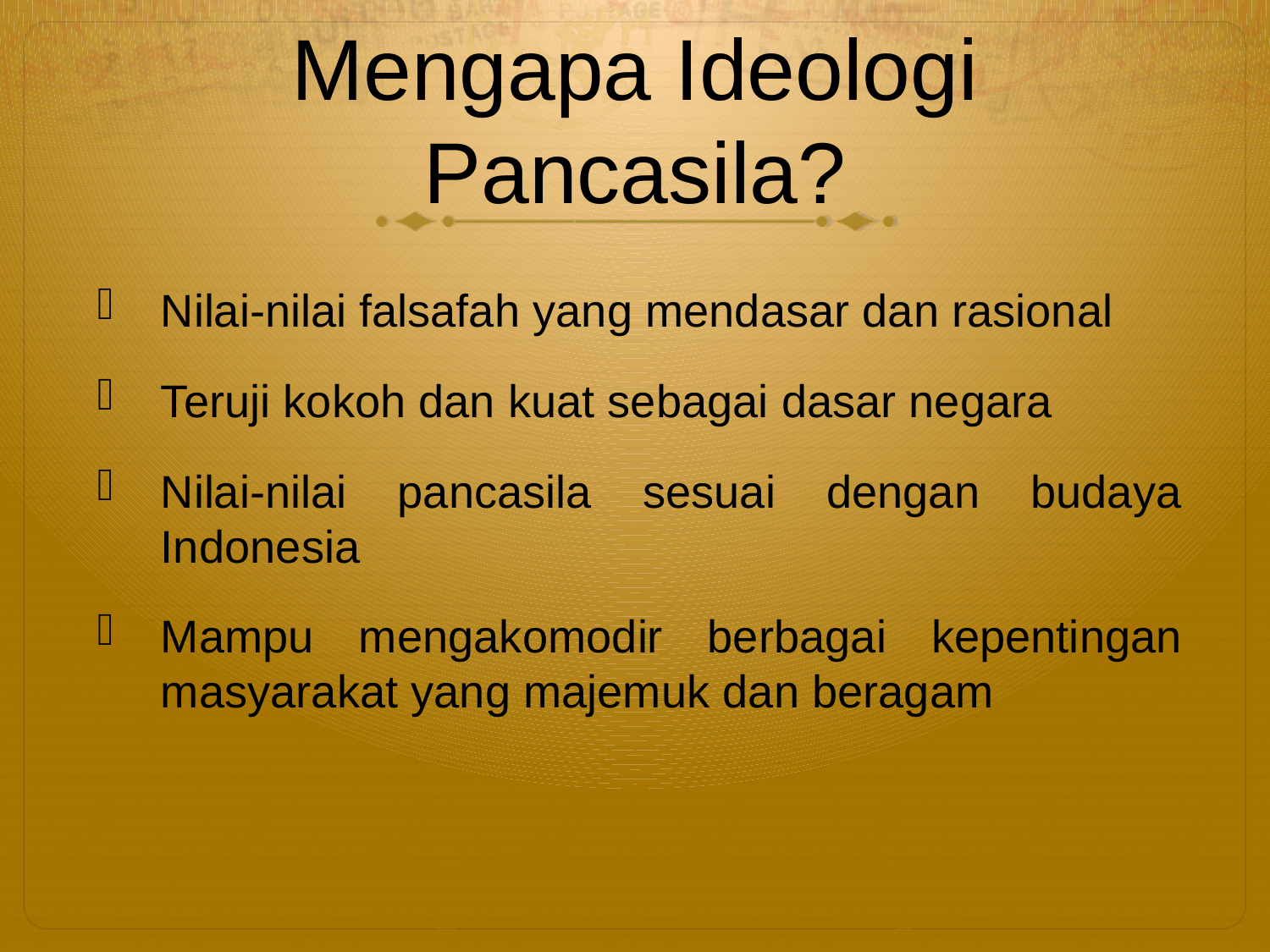

# Mengapa Ideologi Pancasila?
Nilai-nilai falsafah yang mendasar dan rasional
Teruji kokoh dan kuat sebagai dasar negara
Nilai-nilai pancasila sesuai dengan budaya Indonesia
Mampu mengakomodir berbagai kepentingan masyarakat yang majemuk dan beragam